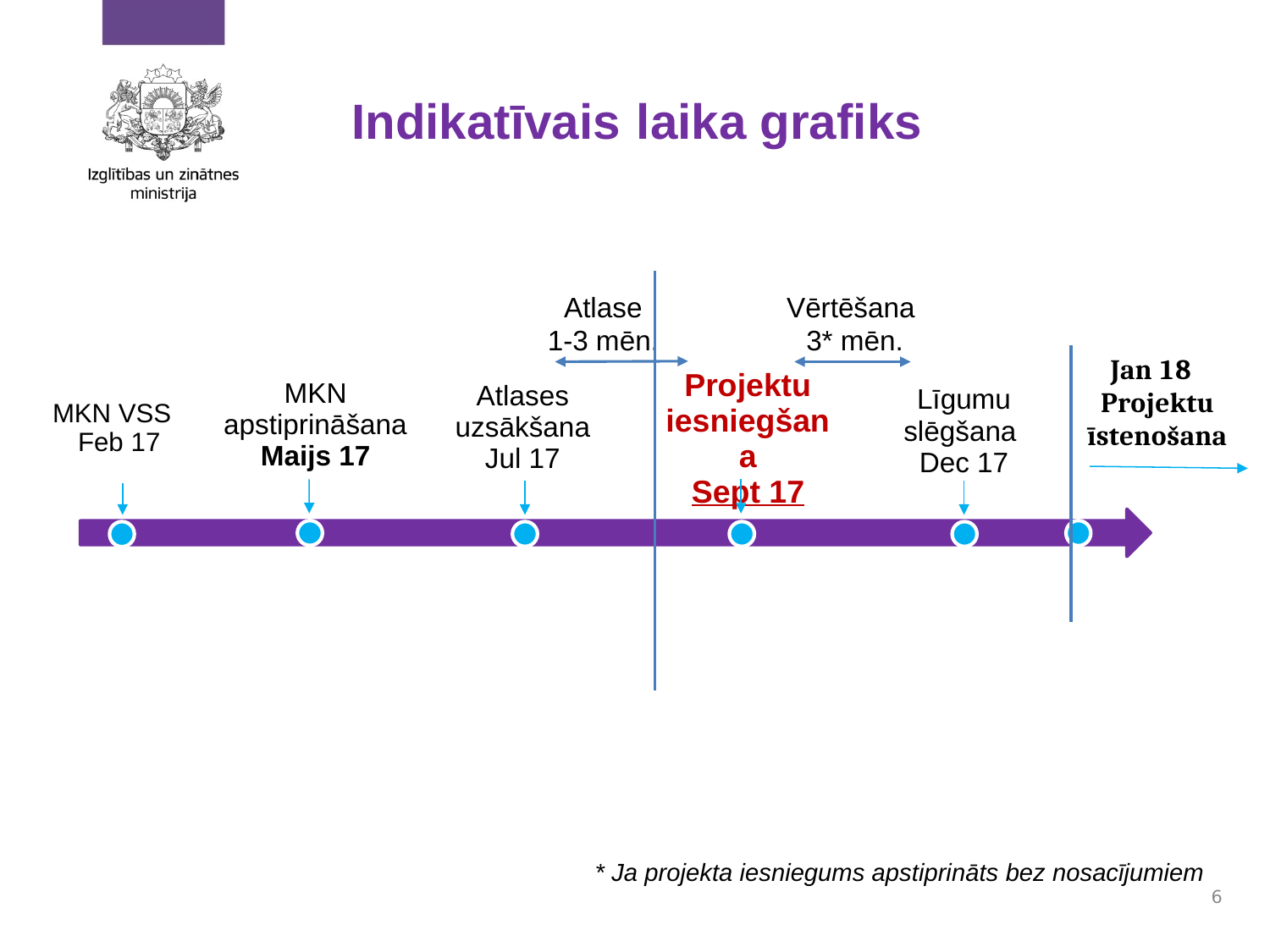

# Indikatīvais laika grafiks

Vērtēšana
3* mēn.
Atlase
1-3 mēn.
| Jan 18 Projektu īstenošana |
| --- |
| Projektu iesniegšana Sept 17 |
| --- |
| MKN apstiprināšana Maijs 17 |
| --- |
| Atlases uzsākšana Jul 17 |
| --- |
| Līgumu slēgšana Dec 17 |
| --- |
| MKN VSS Feb 17 |
| --- |

* Ja projekta iesniegums apstiprināts bez nosacījumiem
6